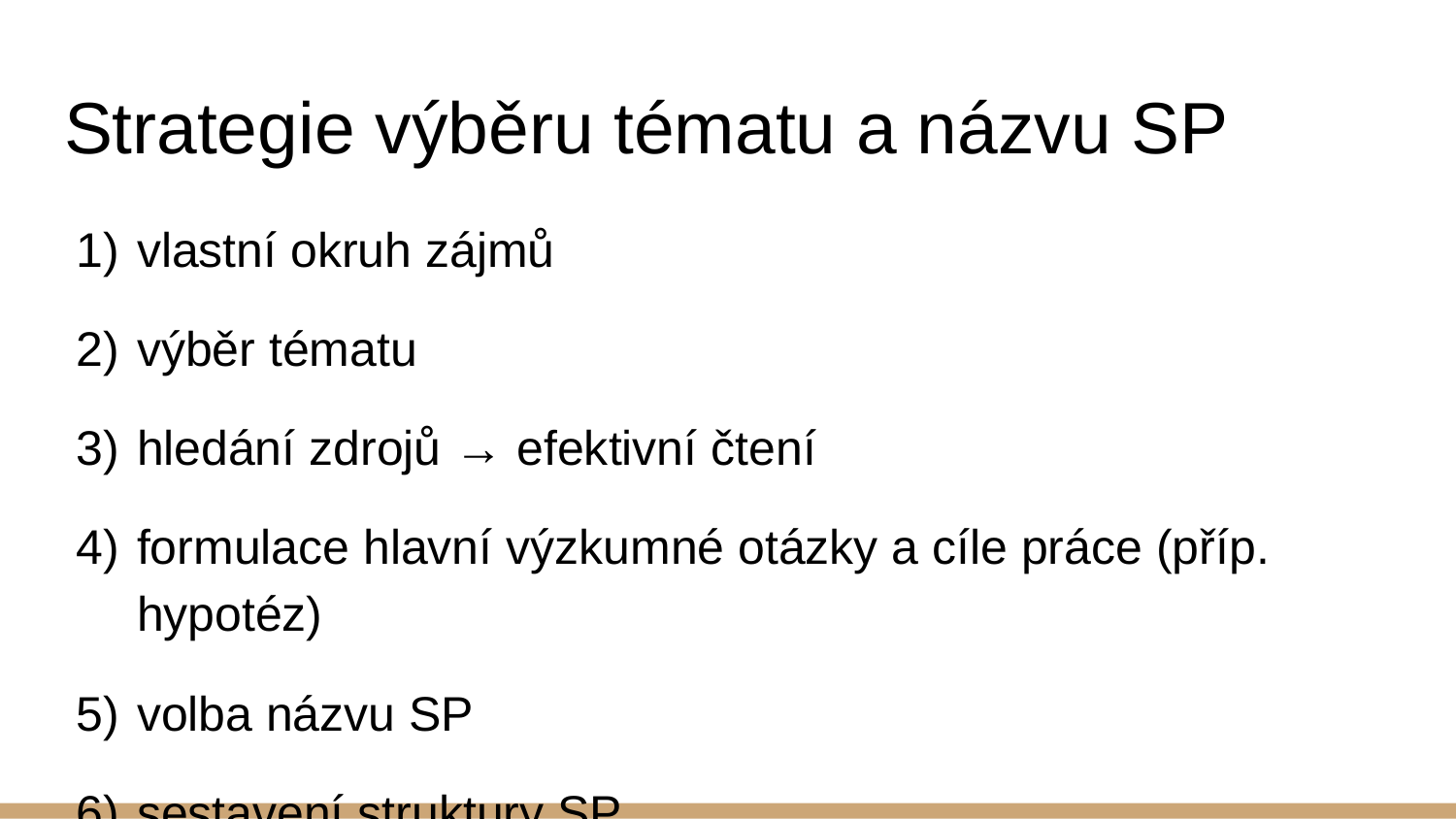

# Strategie výběru tématu a názvu SP
vlastní okruh zájmů
výběr tématu
hledání zdrojů → efektivní čtení
formulace hlavní výzkumné otázky a cíle práce (příp. hypotéz)
volba názvu SP
sestavení struktury SP
hledání doplňujících zdrojů